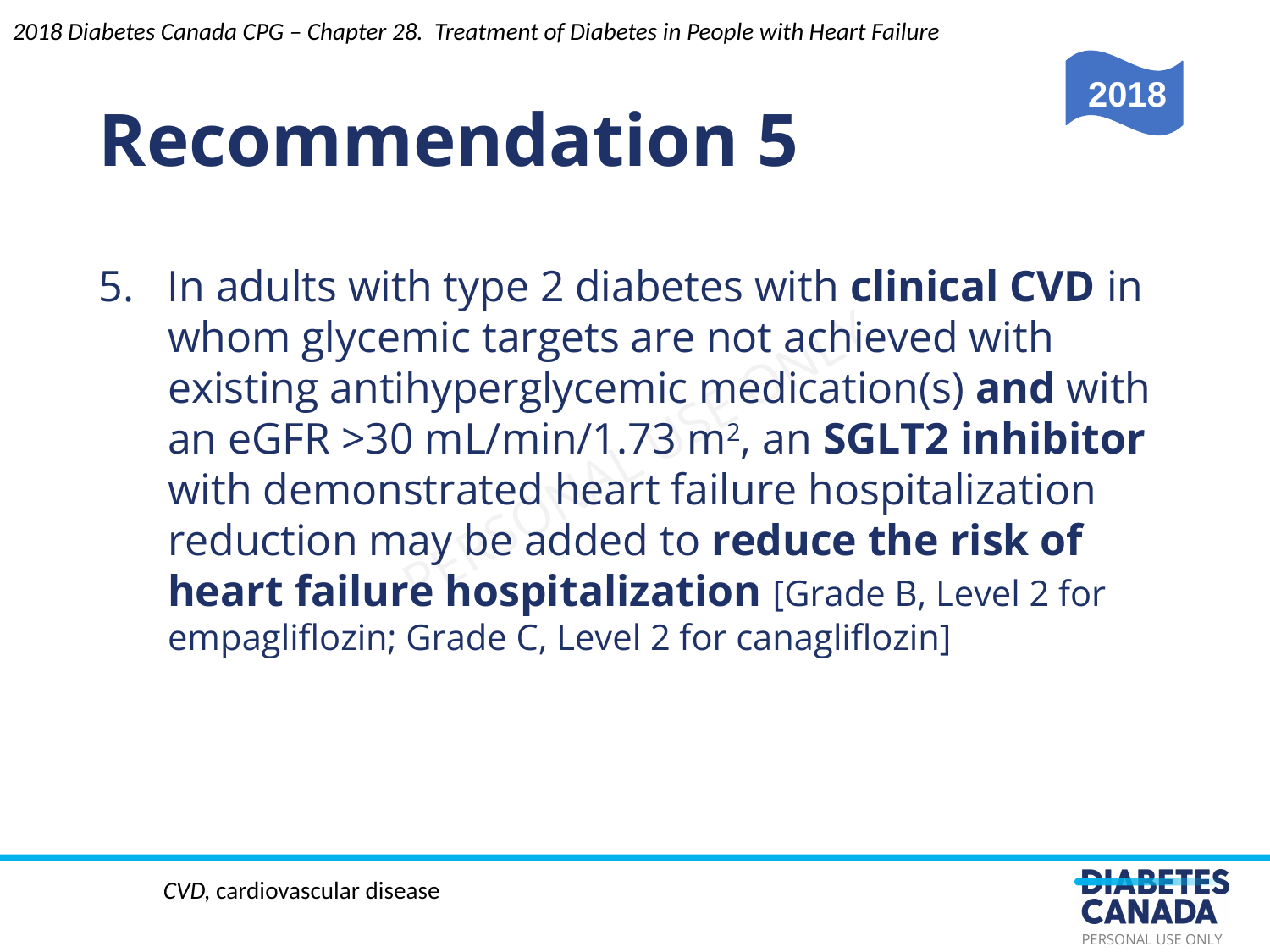

Recommendation 5
2018 Diabetes Canada CPG – Chapter 28.  Treatment of Diabetes in People with Heart Failure
2018
5.   In adults with type 2 diabetes with clinical CVD in whom glycemic targets are not achieved with existing antihyperglycemic medication(s) and with an eGFR >30 mL/min/1.73 m2, an SGLT2 inhibitor with demonstrated heart failure hospitalization reduction may be added to reduce the risk of heart failure hospitalization [Grade B, Level 2 for empagliflozin; Grade C, Level 2 for canagliflozin]
CVD, cardiovascular disease